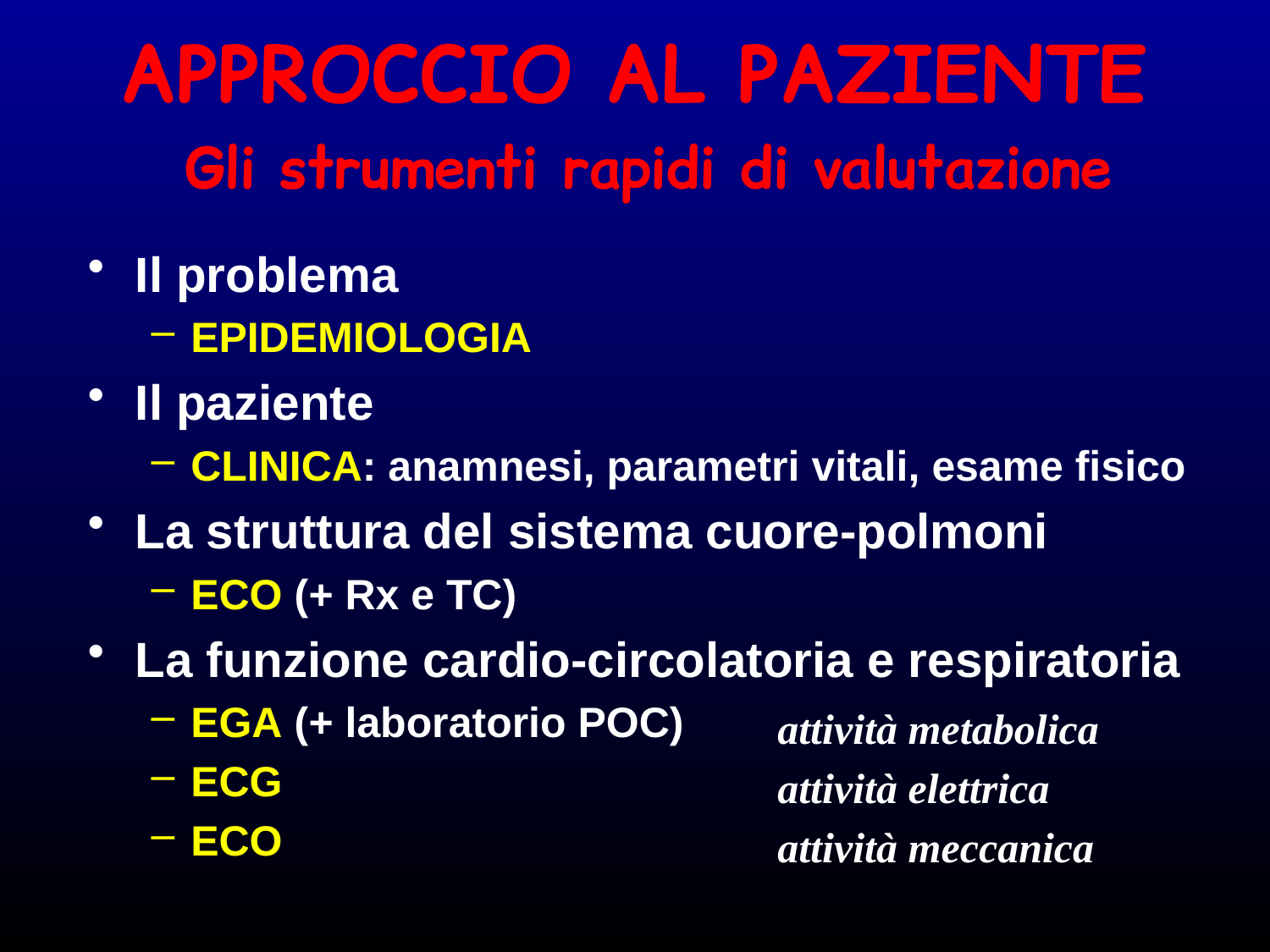

# APPROCCIO AL PAZIENTE  Gli strumenti rapidi di valutazione
Il problema
EPIDEMIOLOGIA
Il paziente
CLINICA: anamnesi, parametri vitali, esame fisico
La struttura del sistema cuore-polmoni
ECO (+ Rx e TC)
La funzione cardio-circolatoria e respiratoria
EGA (+ laboratorio POC)
ECG
ECO
attività metabolica
attività elettrica
attività meccanica